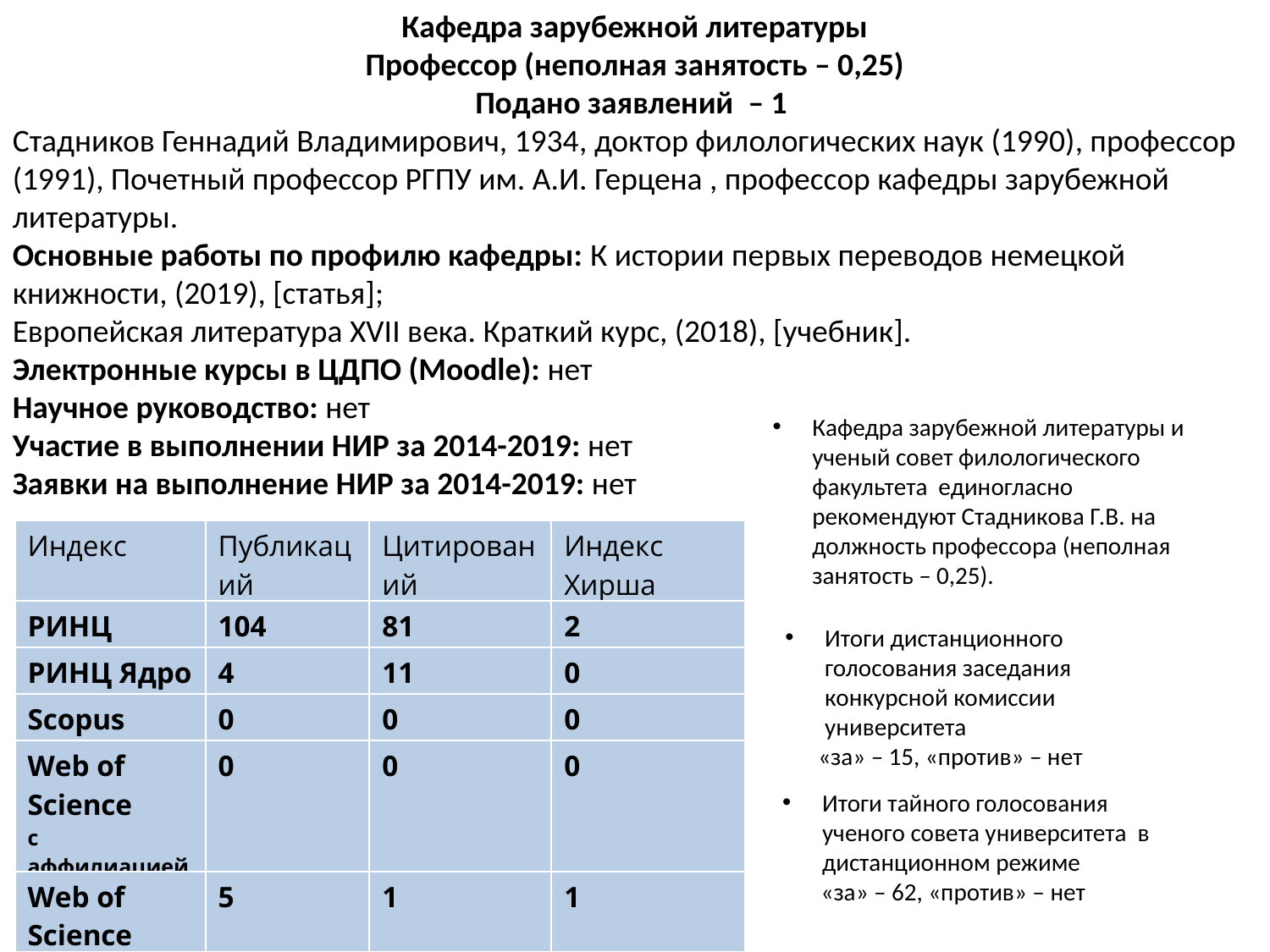

Кафедра зарубежной литературы
Профессор (неполная занятость – 0,25)
Подано заявлений  – 1
Стадников Геннадий Владимирович, 1934​, доктор филологических наук (1990)​, профессор (1991), Почетный профессор РГПУ им. А.И. Герцена , профессор кафедры зарубежной литературы.
Основные работы по профилю кафедры: К истории первых переводов немецкой книжности, (2019), [статья];
Европейская литература XVII века. Краткий курс, (2018), [учебник].​
Электронные курсы в ЦДПО (Moodle): ​нет
Научное руководство: нет
Участие в выполнении НИР за 2014-2019: ​нет
Заявки на выполнение НИР за 2014-2019: ​нет

Кафедра зарубежной литературы и ученый совет филологического факультета  единогласно рекомендуют Стадникова Г.В. на должность профессора (неполная занятость – 0,25).

| Индекс | Публикаций | Цитирований | Индекс Хирша |
| --- | --- | --- | --- |
| РИНЦ | 104 | 81 | 2 |
| РИНЦ Ядро | 4 | 11 | 0 |
| Scopus | 0 | 0 | 0 |
| Web of Science c аффилиацией | 0 | 0 | 0 |
| Web of Science | 5 | 1 | 1 |
Итоги дистанционного голосования заседания конкурсной комиссии университета
      «за» – 15, «против» – нет

Итоги тайного голосования ученого совета университета  в дистанционном режиме
       «за» – 62, «против» – нет